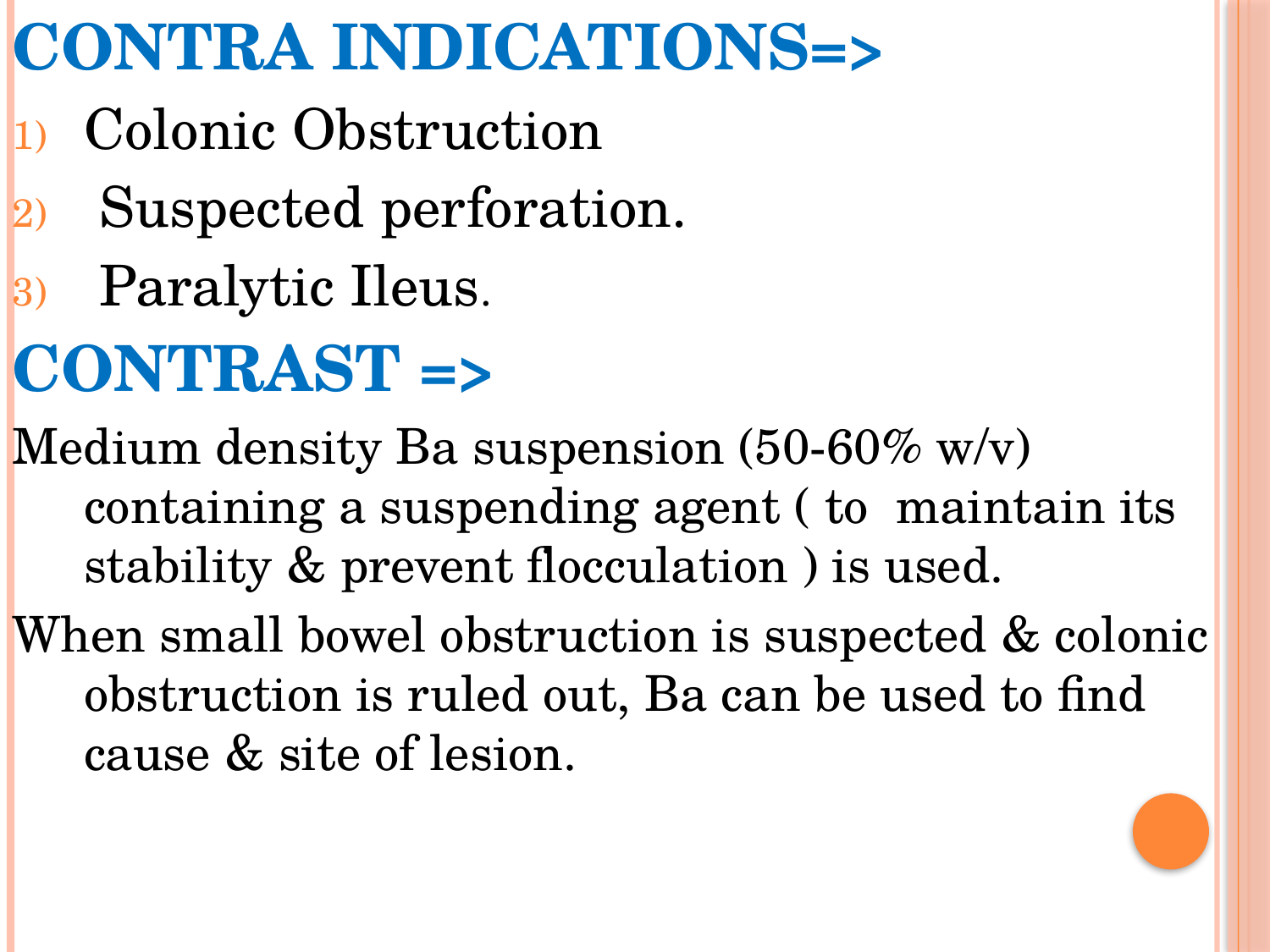

CONTRA INDICATIONS=>
Colonic Obstruction
 Suspected perforation.
 Paralytic Ileus.
CONTRAST =>
Medium density Ba suspension (50-60% w/v) containing a suspending agent ( to  maintain its stability & prevent flocculation ) is used.
When small bowel obstruction is suspected & colonic obstruction is ruled out, Ba can be used to find cause & site of lesion.